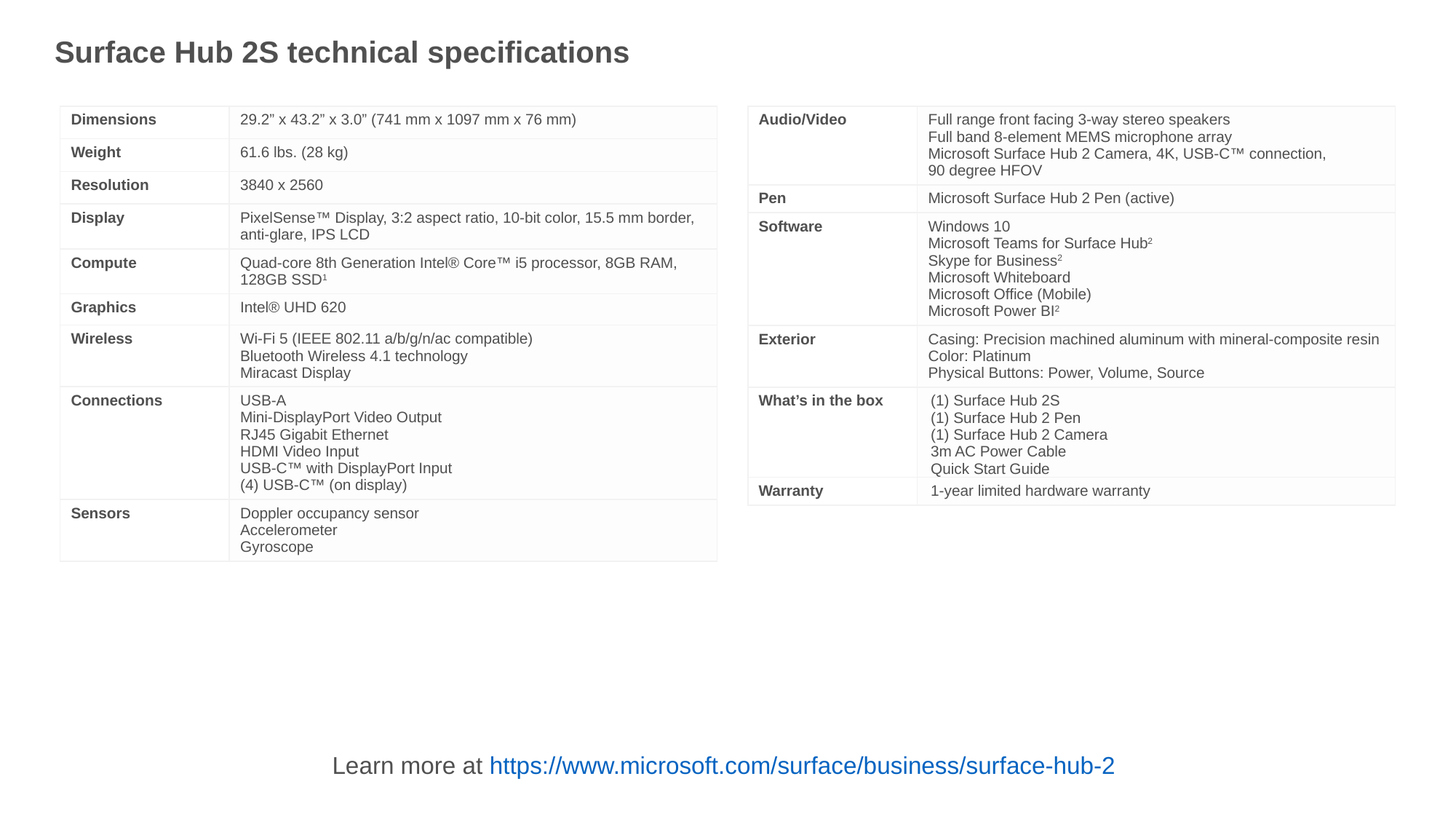

Surface Hub 2S technical specifications
| Dimensions | 29.2” x 43.2” x 3.0” (741 mm x 1097 mm x 76 mm) |
| --- | --- |
| Weight | 61.6 lbs. (28 kg) |
| Resolution | 3840 x 2560 |
| Display | PixelSense™ Display, 3:2 aspect ratio, 10-bit color, 15.5 mm border, anti-glare, IPS LCD |
| Compute | Quad-core 8th Generation Intel® Core™ i5 processor, 8GB RAM, 128GB SSD1 |
| Graphics | Intel® UHD 620 |
| Wireless | Wi-Fi 5 (IEEE 802.11 a/b/g/n/ac compatible) Bluetooth Wireless 4.1 technology Miracast Display |
| Connections | USB-A Mini-DisplayPort Video Output RJ45 Gigabit Ethernet HDMI Video Input USB-C™ with DisplayPort Input (4) USB-C™ (on display) |
| Sensors | Doppler occupancy sensor Accelerometer Gyroscope |
| Audio/Video | Full range front facing 3-way stereo speakers Full band 8-element MEMS microphone array Microsoft Surface Hub 2 Camera, 4K, USB-C™ connection, 90 degree HFOV |
| --- | --- |
| Pen | Microsoft Surface Hub 2 Pen (active) |
| Software | Windows 10 Microsoft Teams for Surface Hub2 Skype for Business2 Microsoft Whiteboard Microsoft Office (Mobile) Microsoft Power BI2 |
| Exterior | Casing: Precision machined aluminum with mineral-composite resin Color: Platinum Physical Buttons: Power, Volume, Source |
| What’s in the box | (1) Surface Hub 2S (1) Surface Hub 2 Pen (1) Surface Hub 2 Camera 3m AC Power Cable Quick Start Guide |
| Warranty | 1-year limited hardware warranty |
Learn more at https://www.microsoft.com/surface/business/surface-hub-2